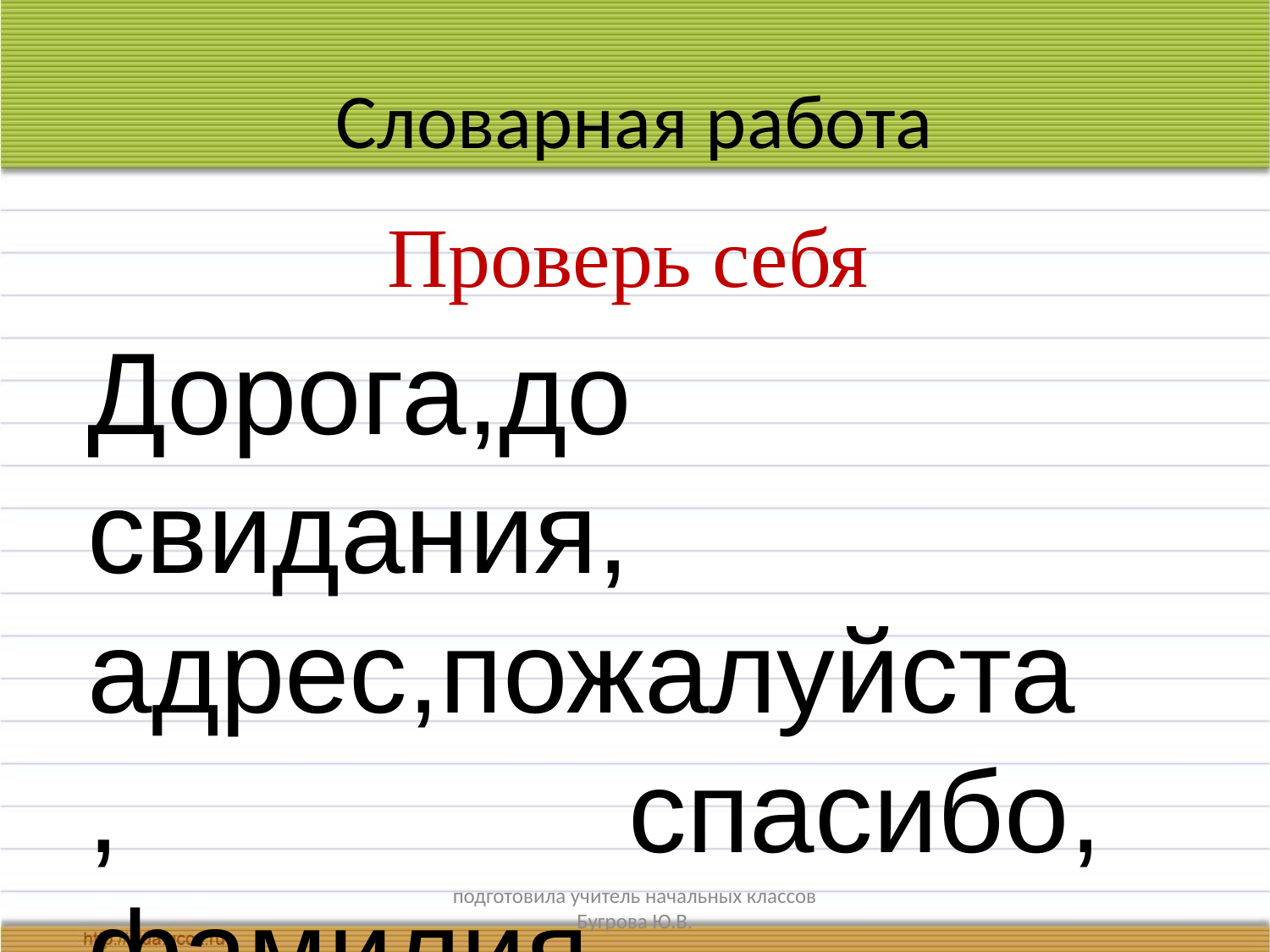

# Словарная работа
Проверь себя
Дорога,до свидания, адрес,пожалуйста, спасибо, фамилия.
подготовила учитель начальных классов Бугрова Ю.В.